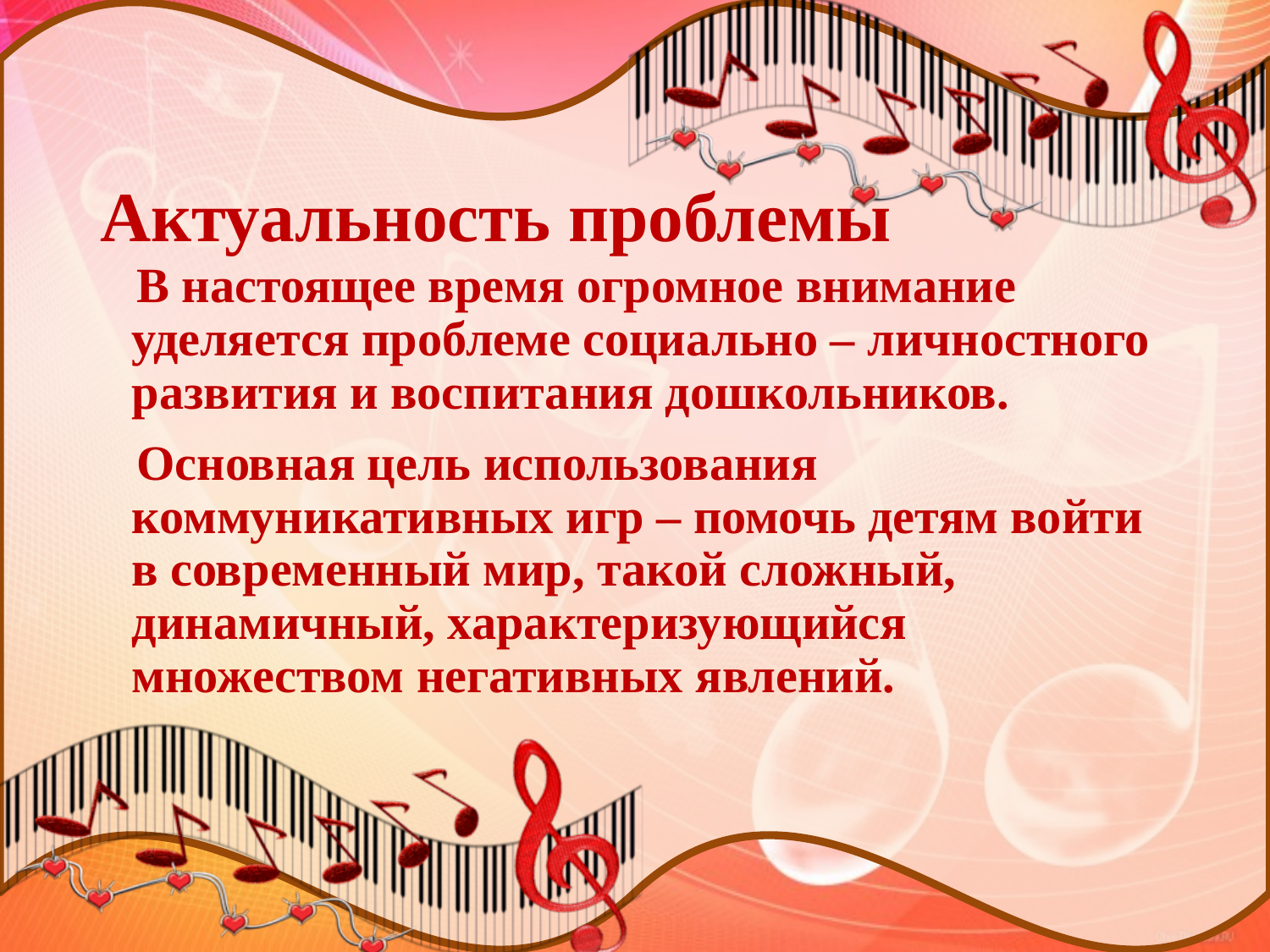

# Актуальность проблемы
   В настоящее время огромное внимание уделяется проблеме социально – личностного развития и воспитания дошкольников.
   Основная цель использования коммуникативных игр – помочь детям войти в современный мир, такой сложный, динамичный, характеризующийся множеством негативных явлений.